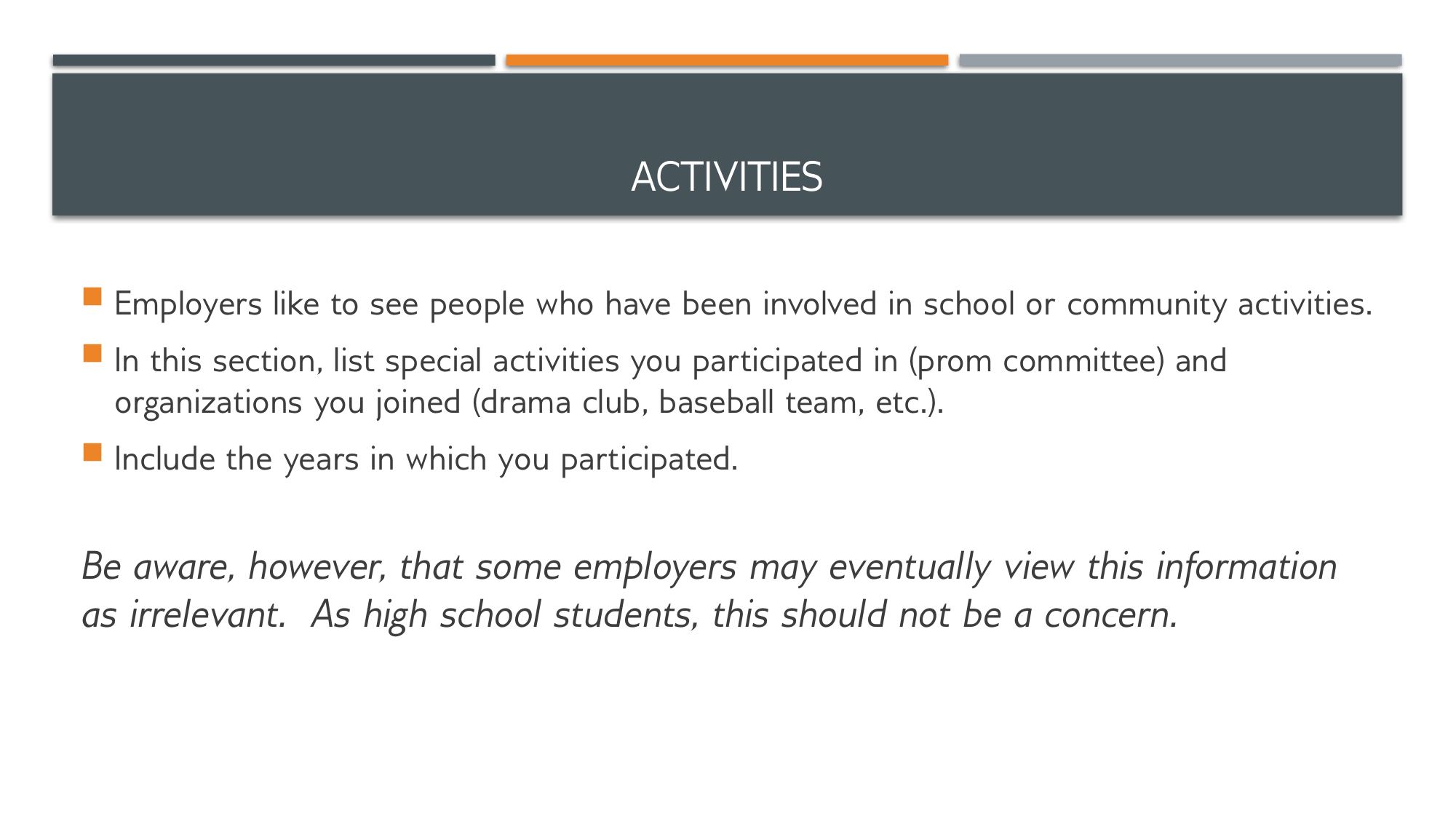

# ACTIVITIES
Employers like to see people who have been involved in school or community activities.
In this section, list special activities you participated in (prom committee) and organizations you joined (drama club, baseball team, etc.).
Include the years in which you participated.

Be aware, however, that some employers may eventually view this information as irrelevant.  As high school students, this should not be a concern.